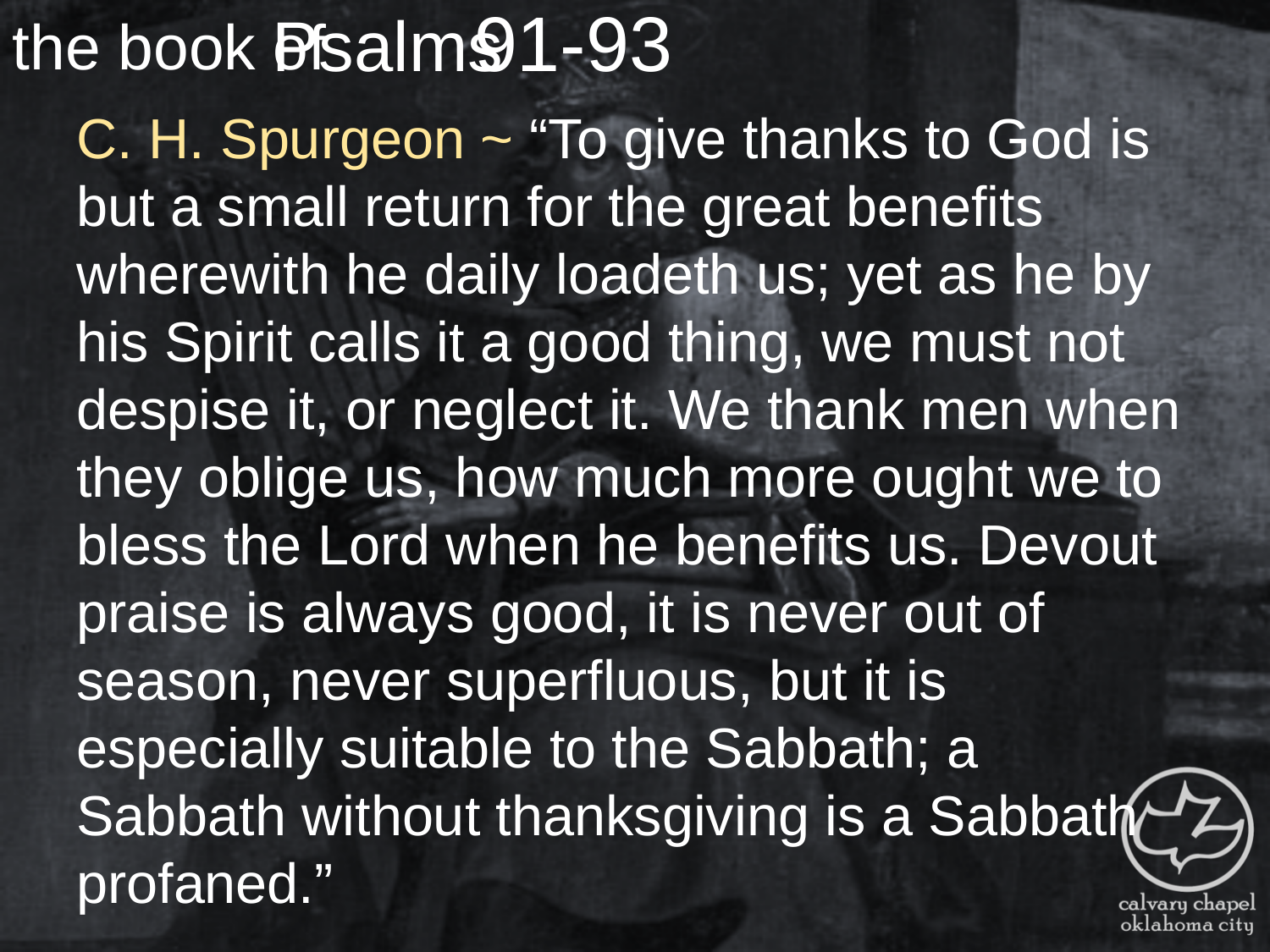

the book of
91-93
Psalms
C. H. Spurgeon ~ “To give thanks to God is but a small return for the great benefits wherewith he daily loadeth us; yet as he by his Spirit calls it a good thing, we must not despise it, or neglect it. We thank men when they oblige us, how much more ought we to bless the Lord when he benefits us. Devout praise is always good, it is never out of season, never superfluous, but it is especially suitable to the Sabbath; a Sabbath without thanksgiving is a Sabbath profaned.”